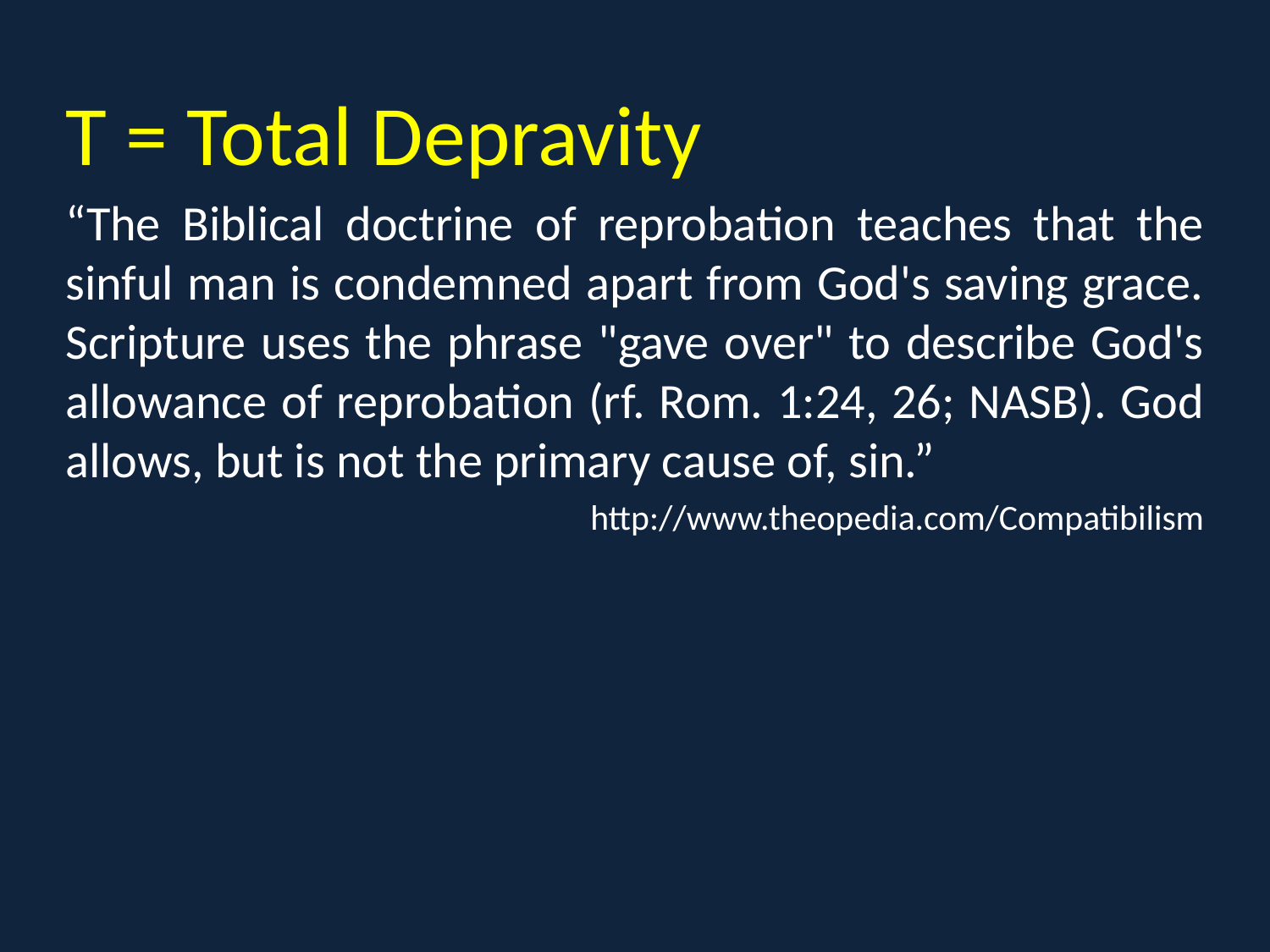

T = Total Depravity
“The Biblical doctrine of reprobation teaches that the sinful man is condemned apart from God's saving grace. Scripture uses the phrase "gave over" to describe God's allowance of reprobation (rf. Rom. 1:24, 26; NASB). God allows, but is not the primary cause of, sin.”
http://www.theopedia.com/Compatibilism